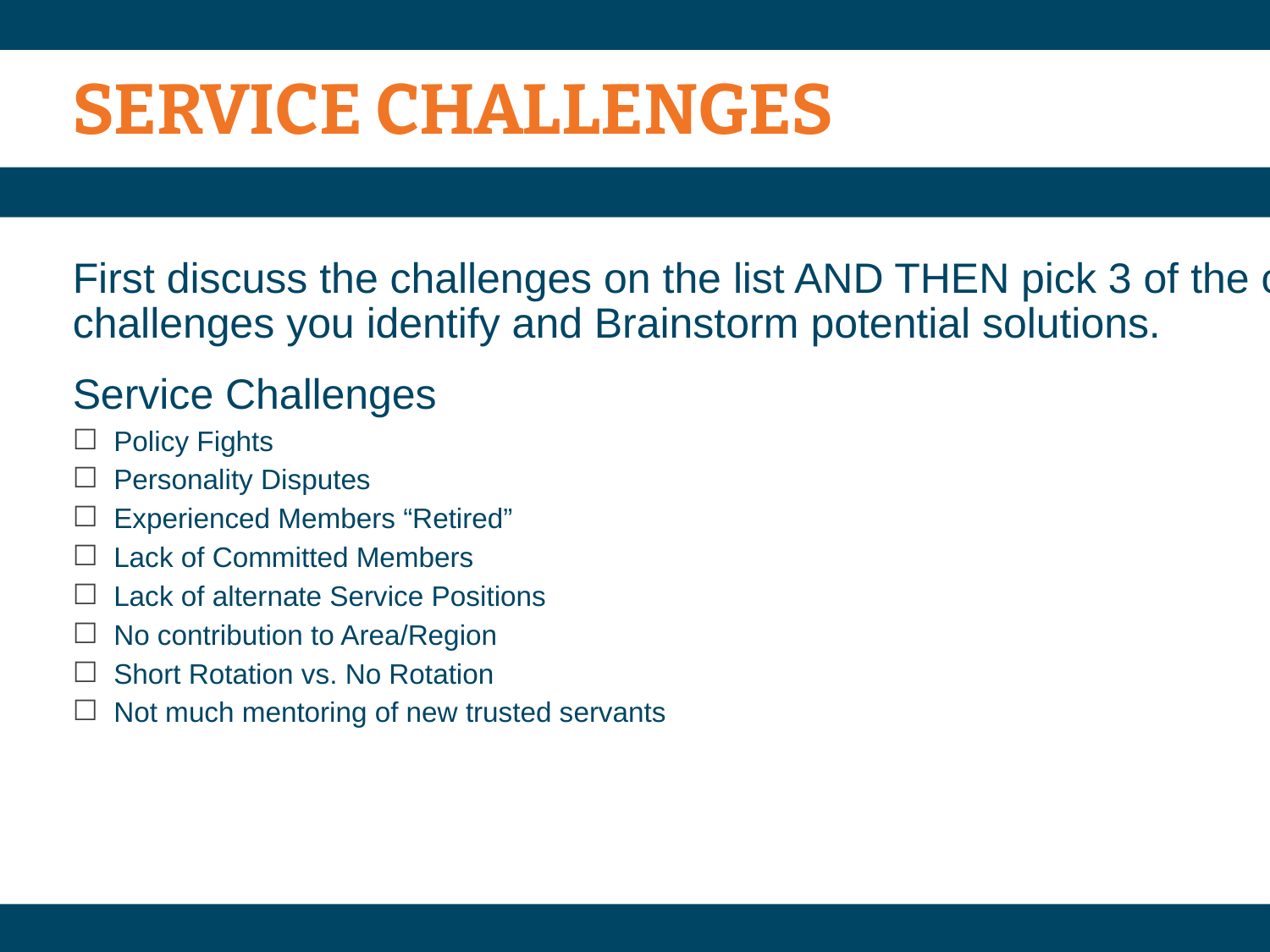

Service Challenges

First discuss the challenges on the list AND THEN pick 3 of the common
challenges you identify and Brainstorm potential solutions.
Service Challenges
  Policy Fights
  Personality Disputes
  Experienced Members “Retired”
  Lack of Committed Members
  Lack of alternate Service Positions
  No contribution to Area/Region
  Short Rotation vs. No Rotation
  Not much mentoring of new trusted servants